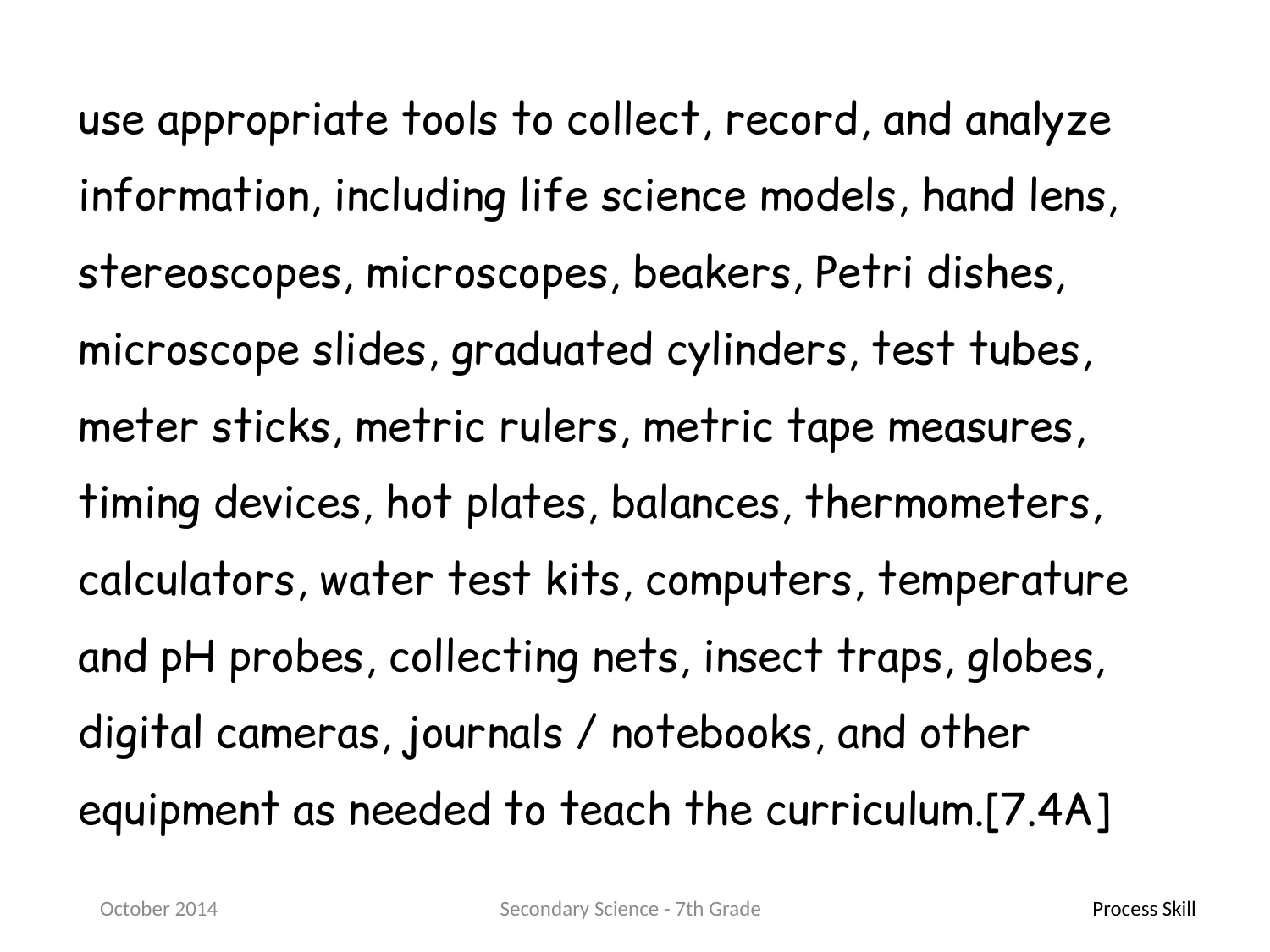

use appropriate tools to collect, record, and analyze information, including life science models, hand lens, stereoscopes, microscopes, beakers, Petri dishes, microscope slides, graduated cylinders, test tubes, meter sticks, metric rulers, metric tape measures, timing devices, hot plates, balances, thermometers, calculators, water test kits, computers, temperature and pH probes, collecting nets, insect traps, globes, digital cameras, journals / notebooks, and other equipment as needed to teach the curriculum.[7.4A]
October 2014
Secondary Science - 7th Grade